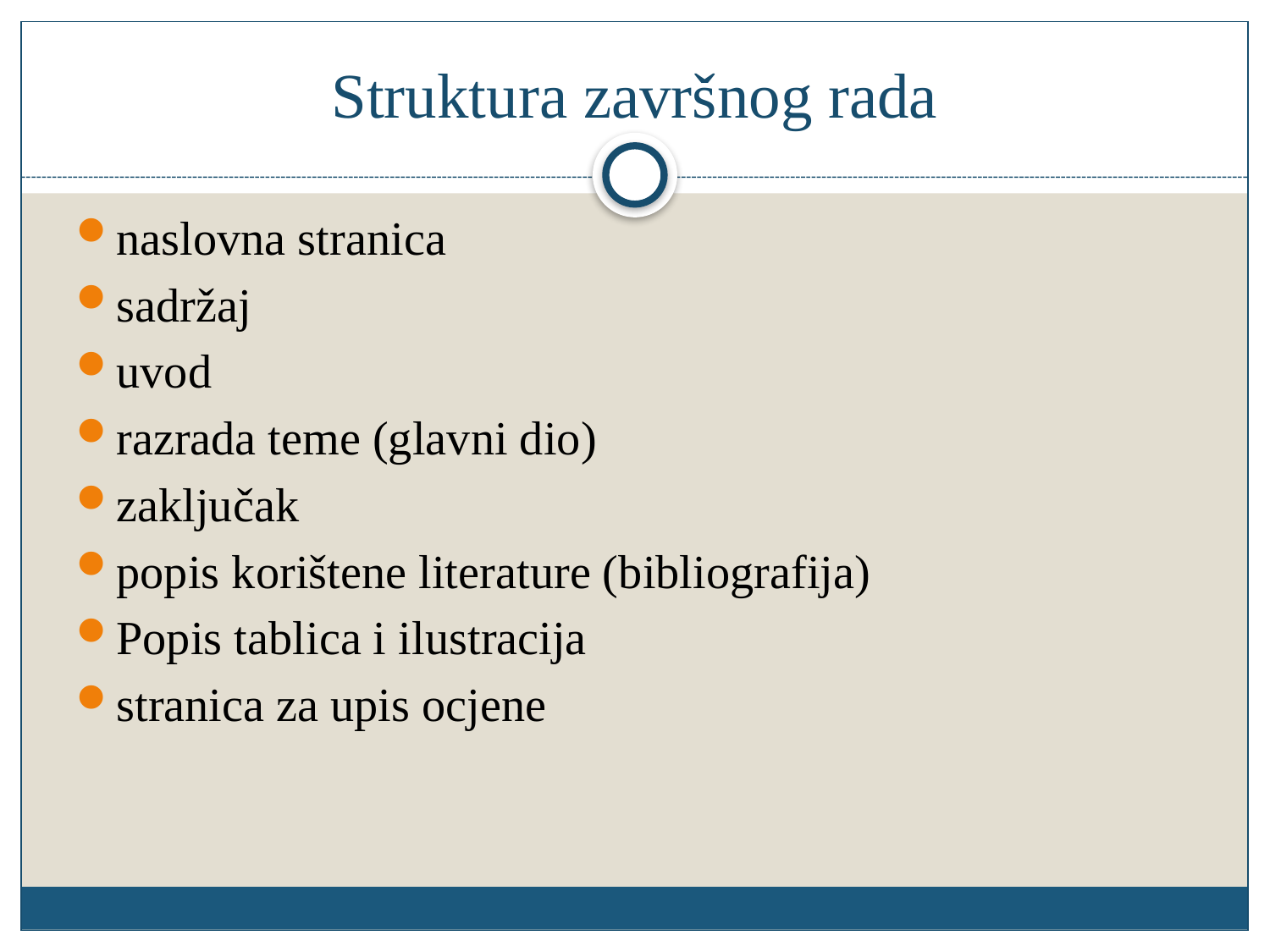

# Struktura završnog rada
naslovna stranica
sadržaj
uvod
razrada teme (glavni dio)
zaključak
popis korištene literature (bibliografija)
Popis tablica i ilustracija
stranica za upis ocjene